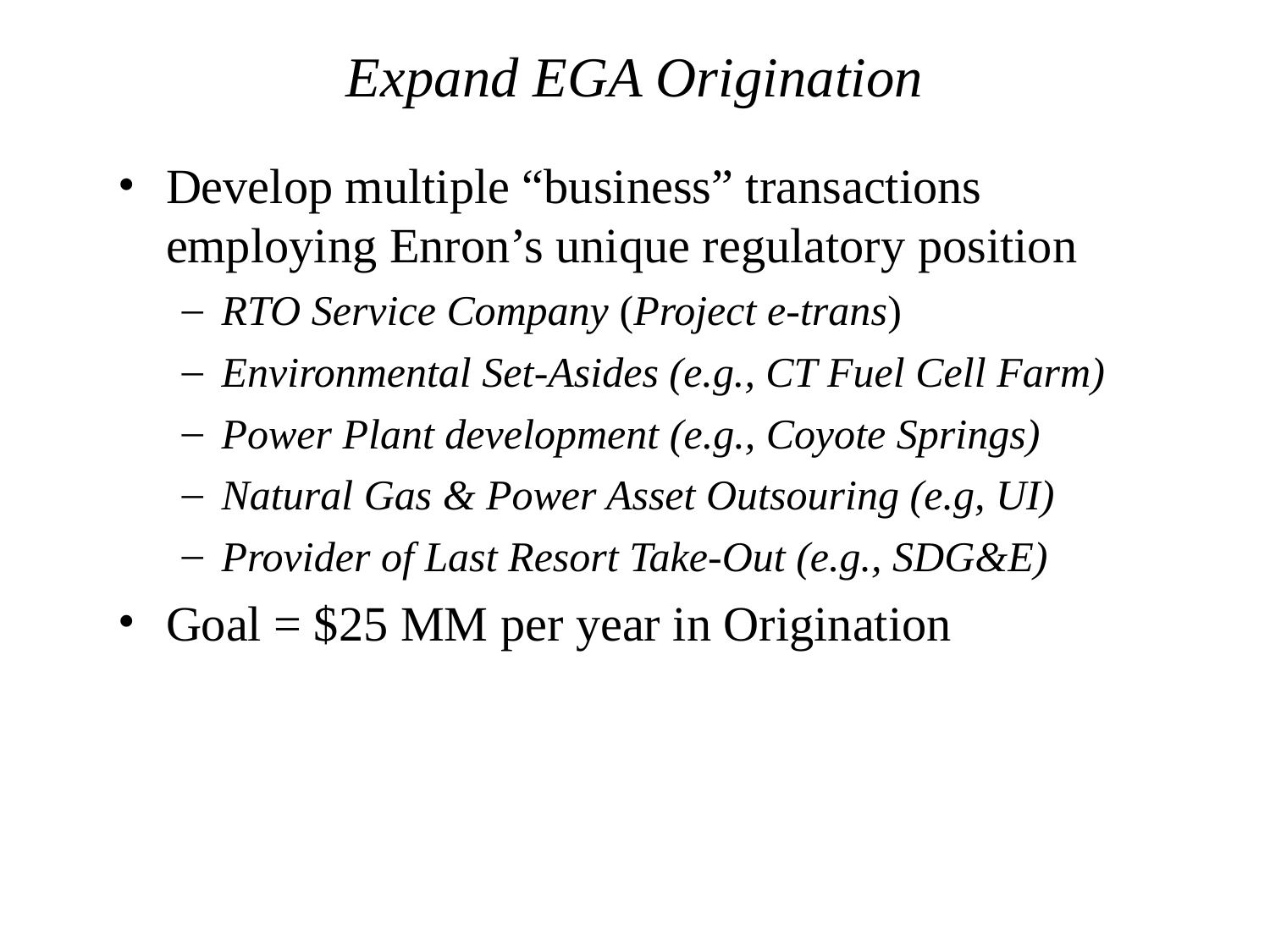

Expand EGA Origination
Develop multiple “business” transactions employing Enron’s unique regulatory position
RTO Service Company (Project e-trans)
Environmental Set-Asides (e.g., CT Fuel Cell Farm)
Power Plant development (e.g., Coyote Springs)
Natural Gas & Power Asset Outsouring (e.g, UI)
Provider of Last Resort Take-Out (e.g., SDG&E)
Goal = $25 MM per year in Origination